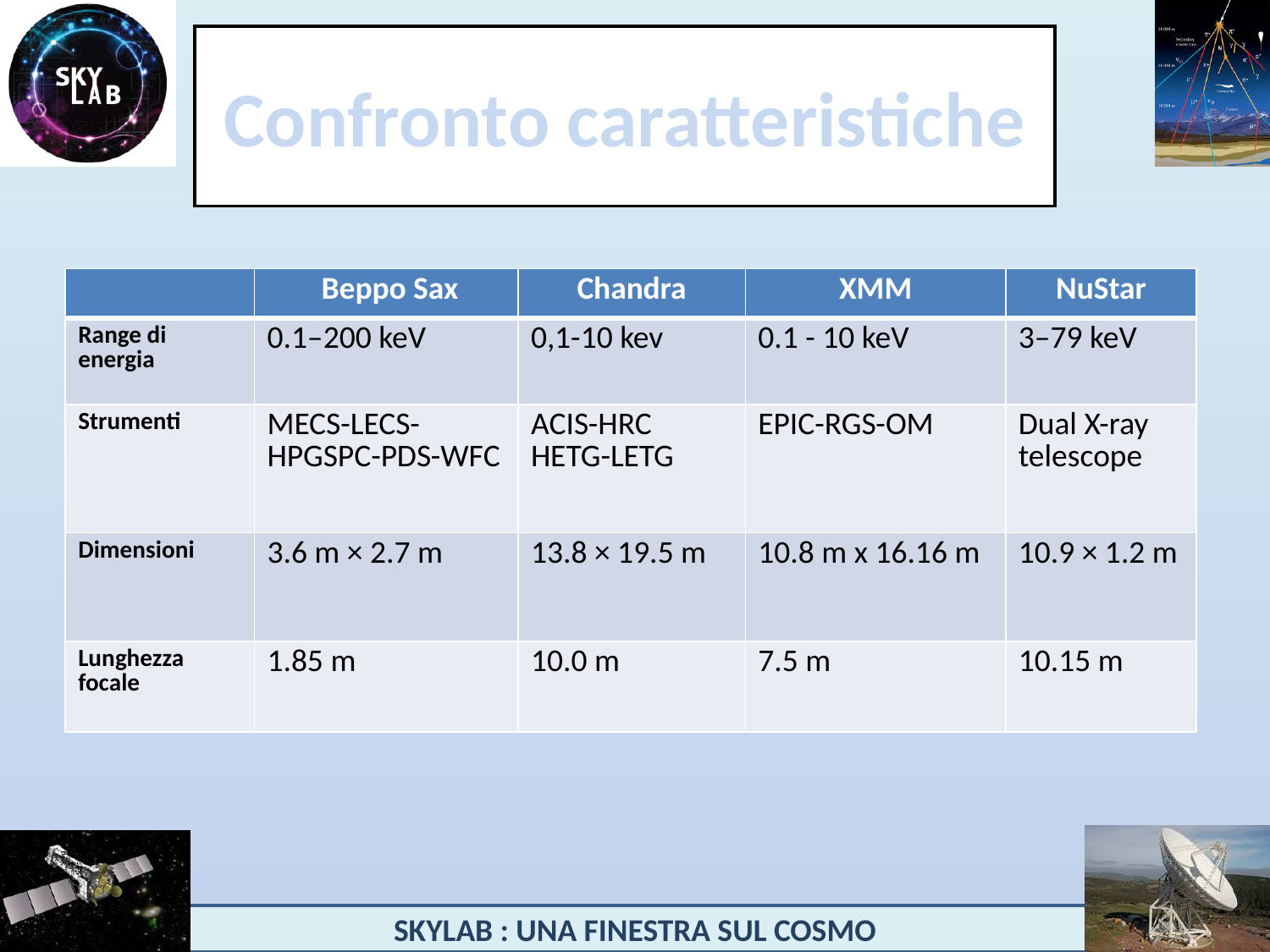

# Confronto caratteristiche
|  | Beppo Sax | Chandra | XMM | NuStar |
| --- | --- | --- | --- | --- |
| Range di energia | 0.1–200 keV | 0,1-10 kev | 0.1 - 10 keV | 3–79 keV |
| Strumenti | MECS-LECS-HPGSPC-PDS-WFC | ACIS-HRC HETG-LETG | EPIC-RGS-OM | Dual X-ray telescope |
| Dimensioni | 3.6 m × 2.7 m | 13.8 × 19.5 m | 10.8 m x 16.16 m | 10.9 × 1.2 m |
| Lunghezza focale | 1.85 m | 10.0 m | 7.5 m | 10.15 m |